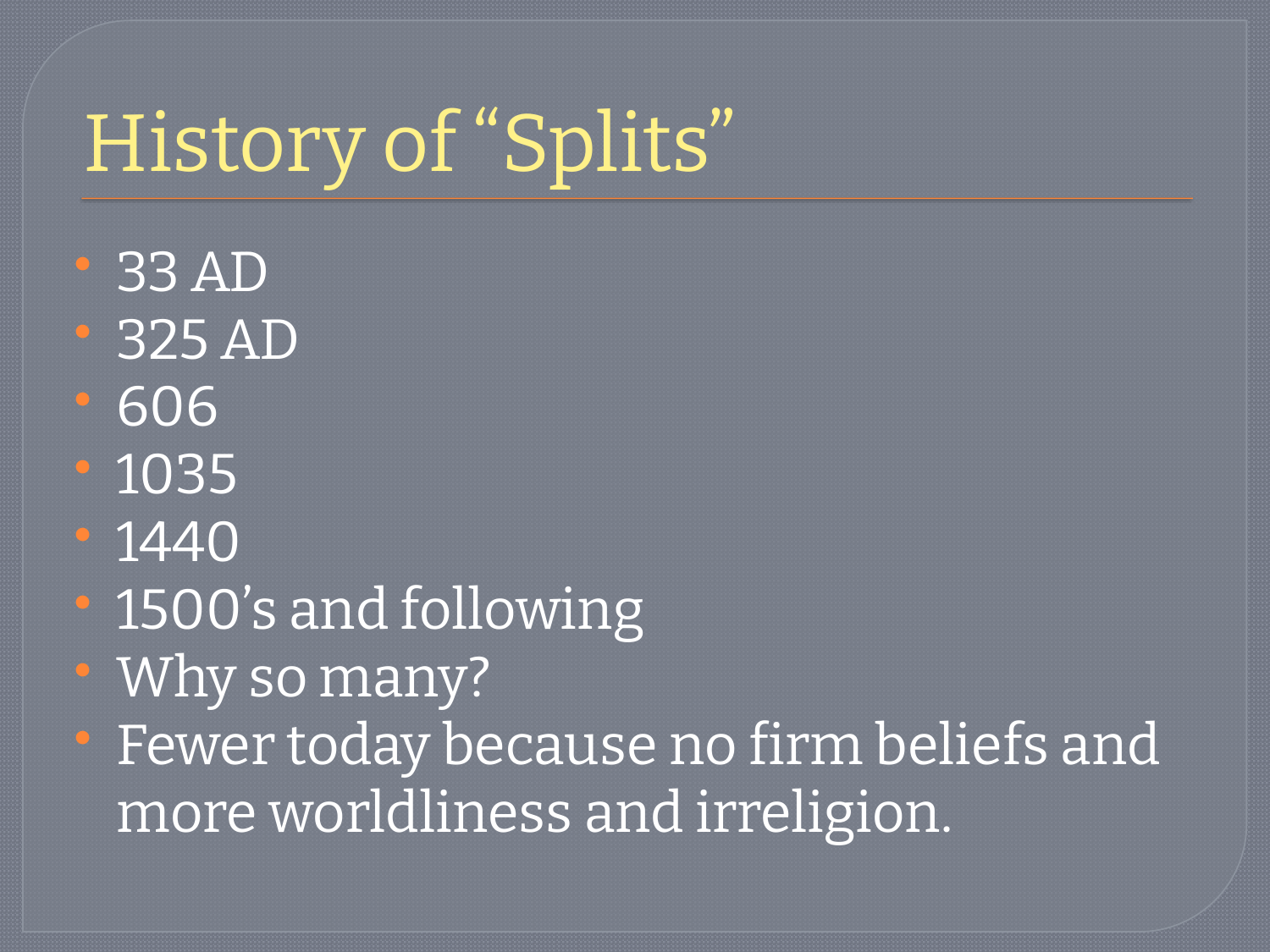

# History of “Splits”
33 AD
325 AD
606
1035
1440
1500’s and following
Why so many?
Fewer today because no firm beliefs and more worldliness and irreligion.